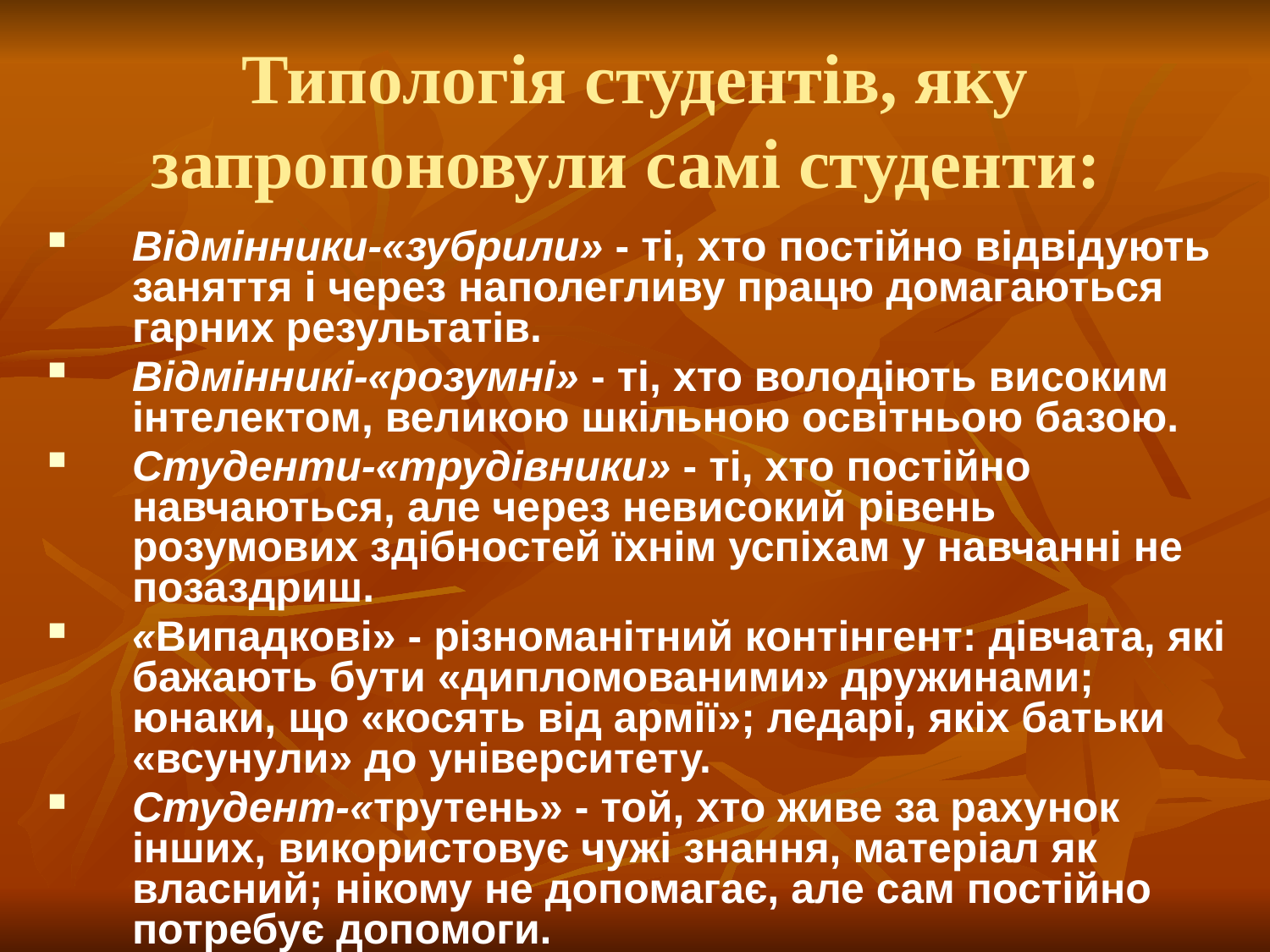

# Типологія студентів, яку запропоновули самі студенти:
Відмінники-«зубрили» - ті, хто постійно відвідують заняття і через наполегливу працю домагаються гарних результатів.
Відмінникі-«розумні» - ті, хто володіють високим інтелектом, великою шкільною освітньою базою.
Студенти-«трудівники» - ті, хто постійно навчаються, але через невисокий рівень розумових здібностей їхнім успіхам у навчанні не позаздриш.
«Випадкові» - різноманітний контінгент: дівчата, які бажають бути «дипломованими» дружинами; юнаки, що «косять від армії»; ледарі, якіх батьки «всунули» до університету.
Студент-«трутень» - той, хто живе за рахунок інших, використовує чужі знання, матеріал як власний; нікому не допомагає, але сам постійно потребує допомоги.